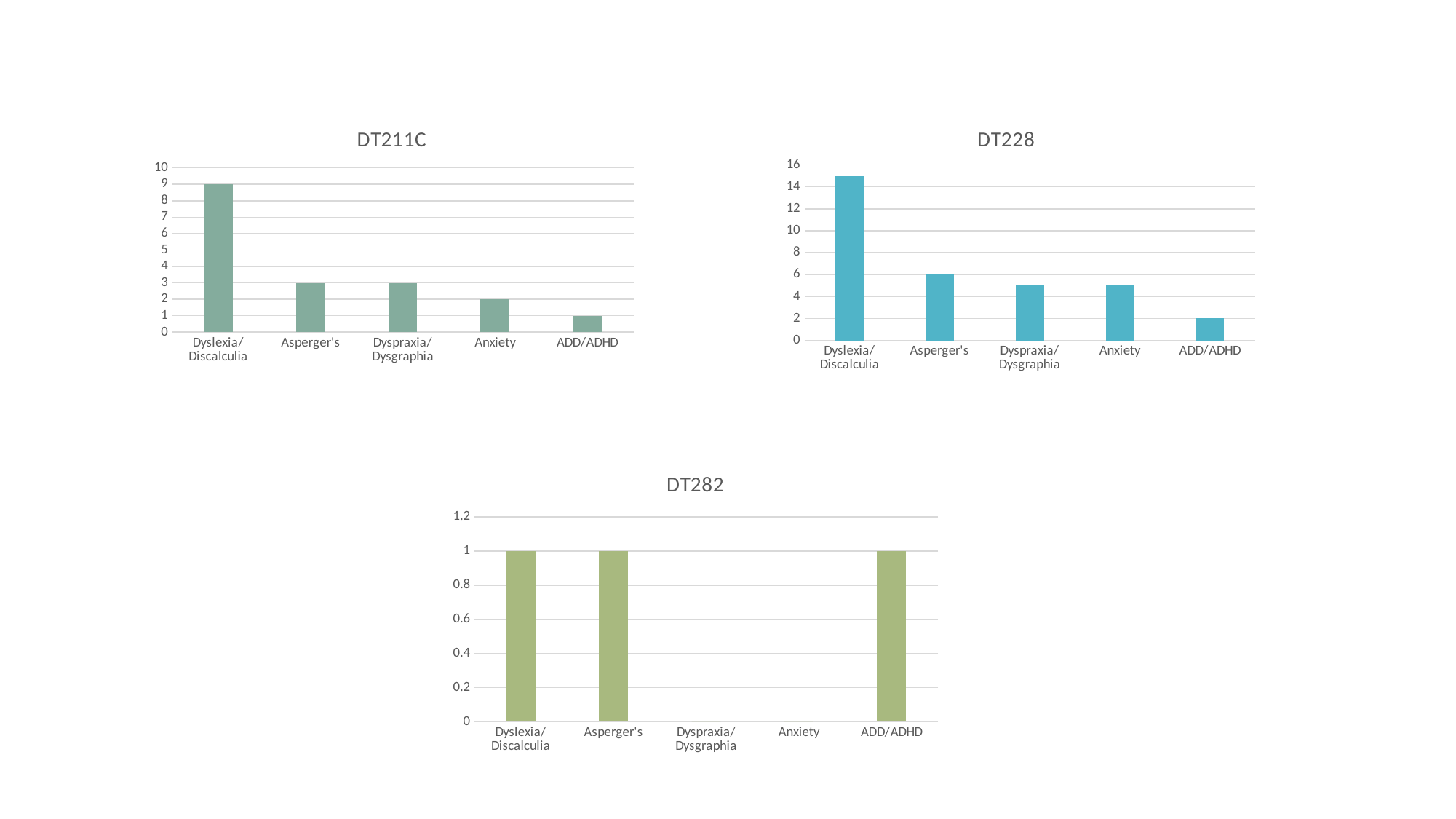

### Chart: DT211C

| Category |  |
|---|---|
| Dyslexia/Discalculia | 9.0 |
| Asperger's | 3.0 |
| Dyspraxia/Dysgraphia | 3.0 |
| Anxiety | 2.0 |
| ADD/ADHD | 1.0 |

### Chart: DT228

| Category |  |
|---|---|
| Dyslexia/Discalculia | 15.0 |
| Asperger's | 6.0 |
| Dyspraxia/Dysgraphia | 5.0 |
| Anxiety | 5.0 |
| ADD/ADHD | 2.0 |

### Chart: DT282

| Category |  |
|---|---|
| Dyslexia/Discalculia | 1.0 |
| Asperger's | 1.0 |
| Dyspraxia/Dysgraphia | 0.0 |
| Anxiety | 0.0 |
| ADD/ADHD | 1.0 |